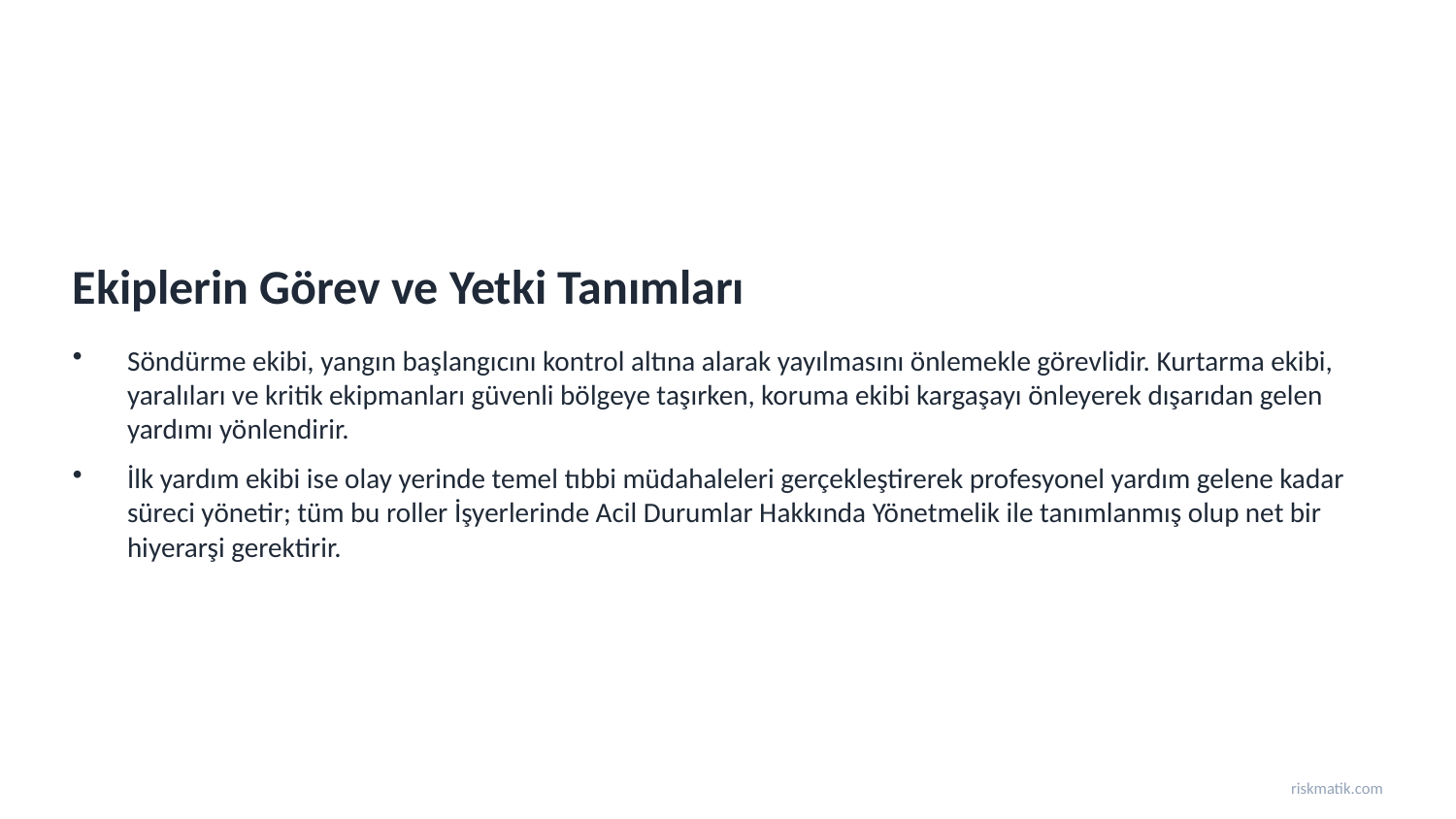

Ekiplerin Görev ve Yetki Tanımları
Söndürme ekibi, yangın başlangıcını kontrol altına alarak yayılmasını önlemekle görevlidir. Kurtarma ekibi, yaralıları ve kritik ekipmanları güvenli bölgeye taşırken, koruma ekibi kargaşayı önleyerek dışarıdan gelen yardımı yönlendirir.
İlk yardım ekibi ise olay yerinde temel tıbbi müdahaleleri gerçekleştirerek profesyonel yardım gelene kadar süreci yönetir; tüm bu roller İşyerlerinde Acil Durumlar Hakkında Yönetmelik ile tanımlanmış olup net bir hiyerarşi gerektirir.
riskmatik.com